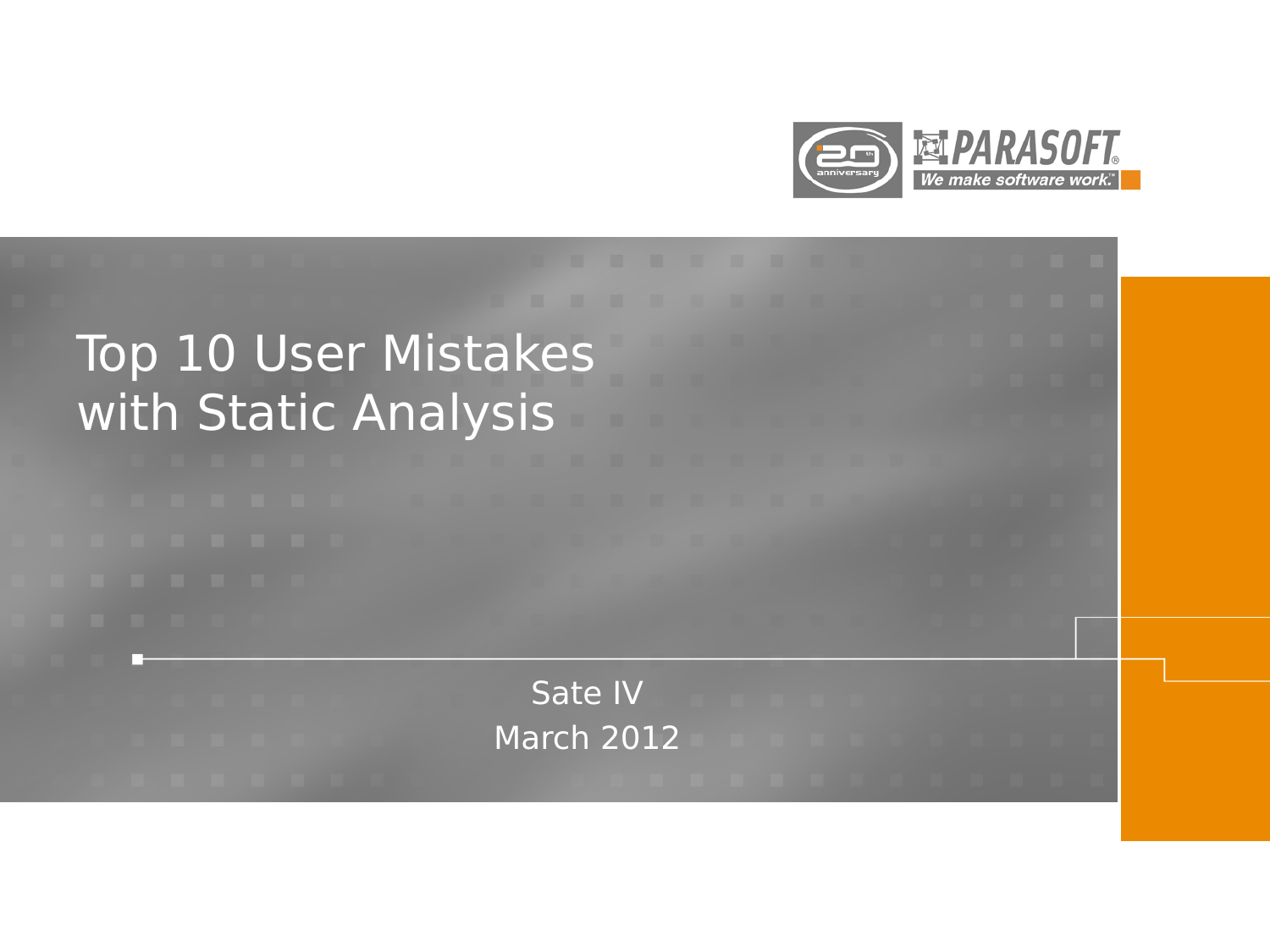

# Top 10 User Mistakes with Static Analysis
Sate IV
March 2012